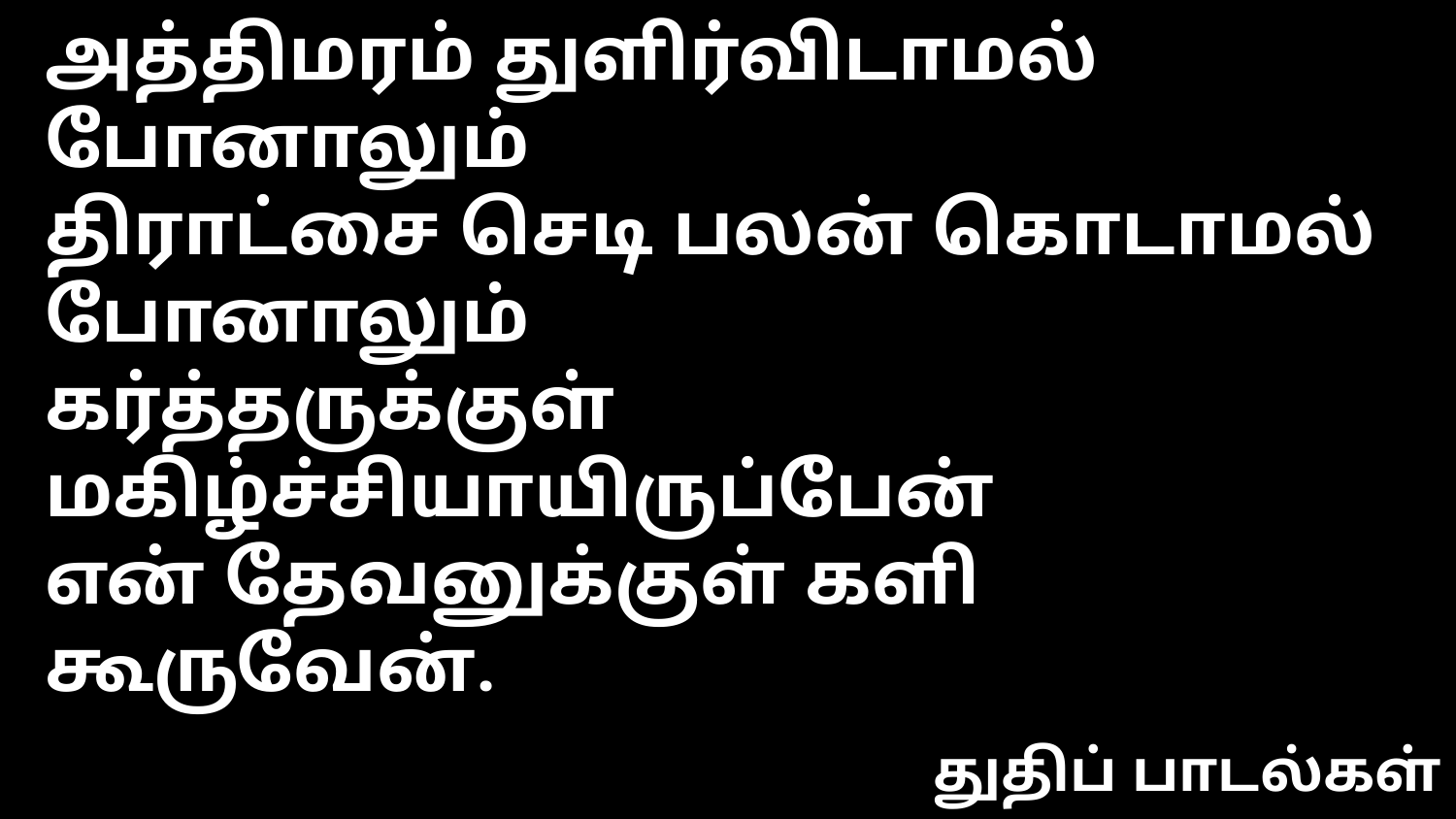

அத்திமரம் துளிர்விடாமல் போனாலும்
திராட்சை செடி பலன் கொடாமல் போனாலும்
கர்த்தருக்குள் மகிழ்ச்சியாயிருப்பேன்
என் தேவனுக்குள் களி கூருவேன்.

துதிப் பாடல்கள்